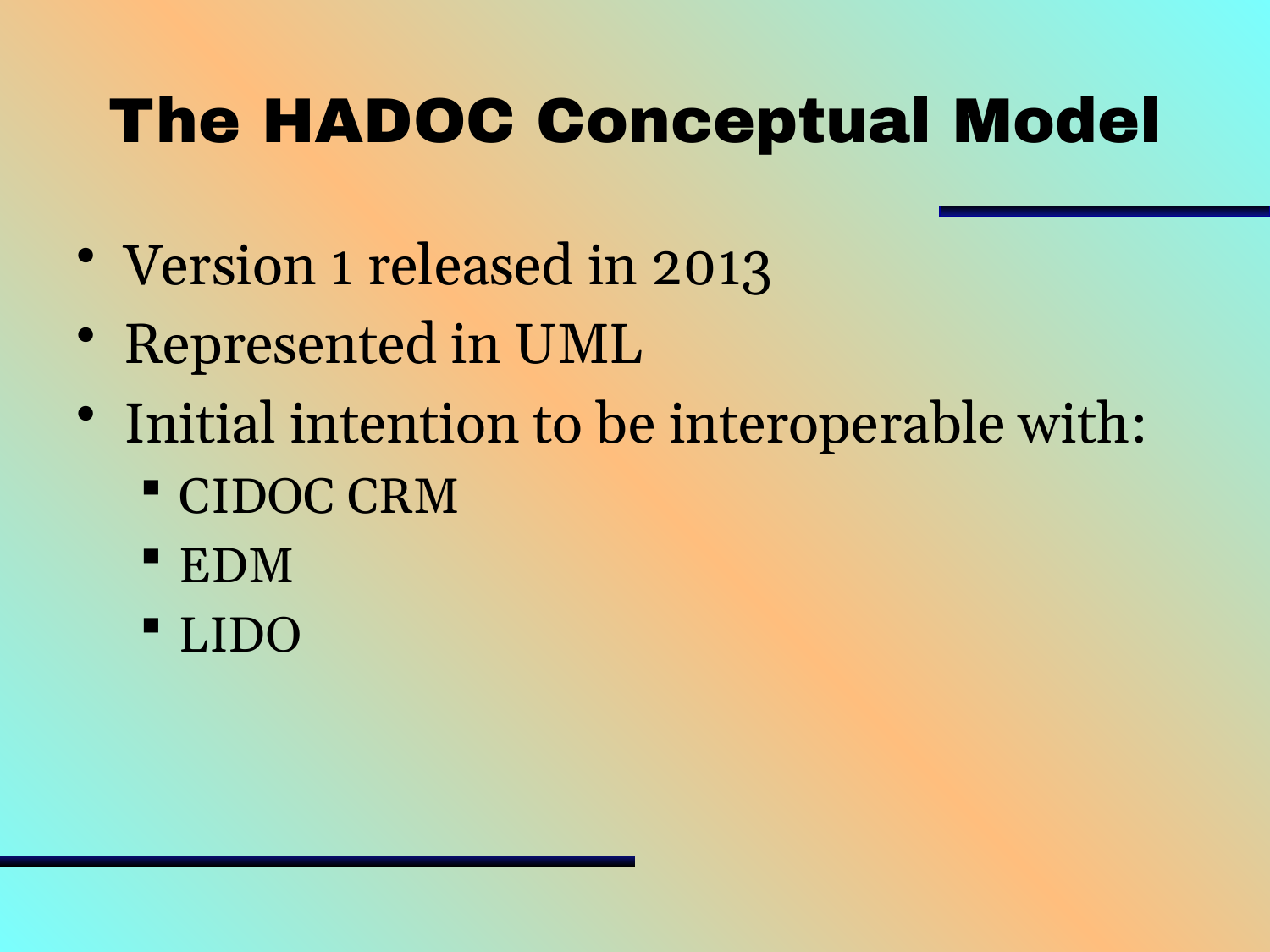

# The HADOC Conceptual Model
Version 1 released in 2013
Represented in UML
Initial intention to be interoperable with:
CIDOC CRM
EDM
LIDO